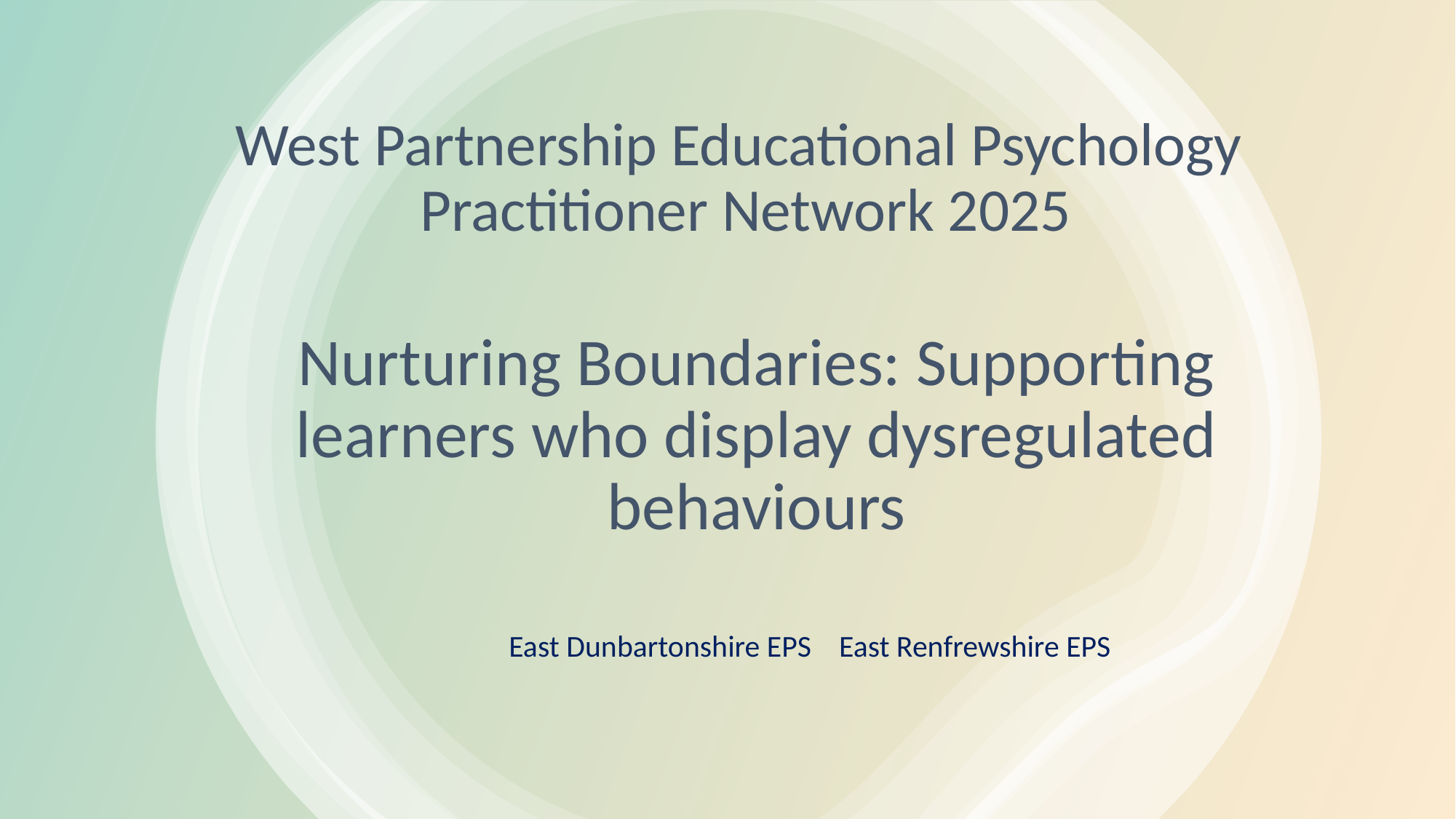

# West Partnership Educational Psychology Practitioner Network 2025
Nurturing Boundaries: Supporting learners who display dysregulated behaviours
East Dunbartonshire EPS    East Renfrewshire EPS